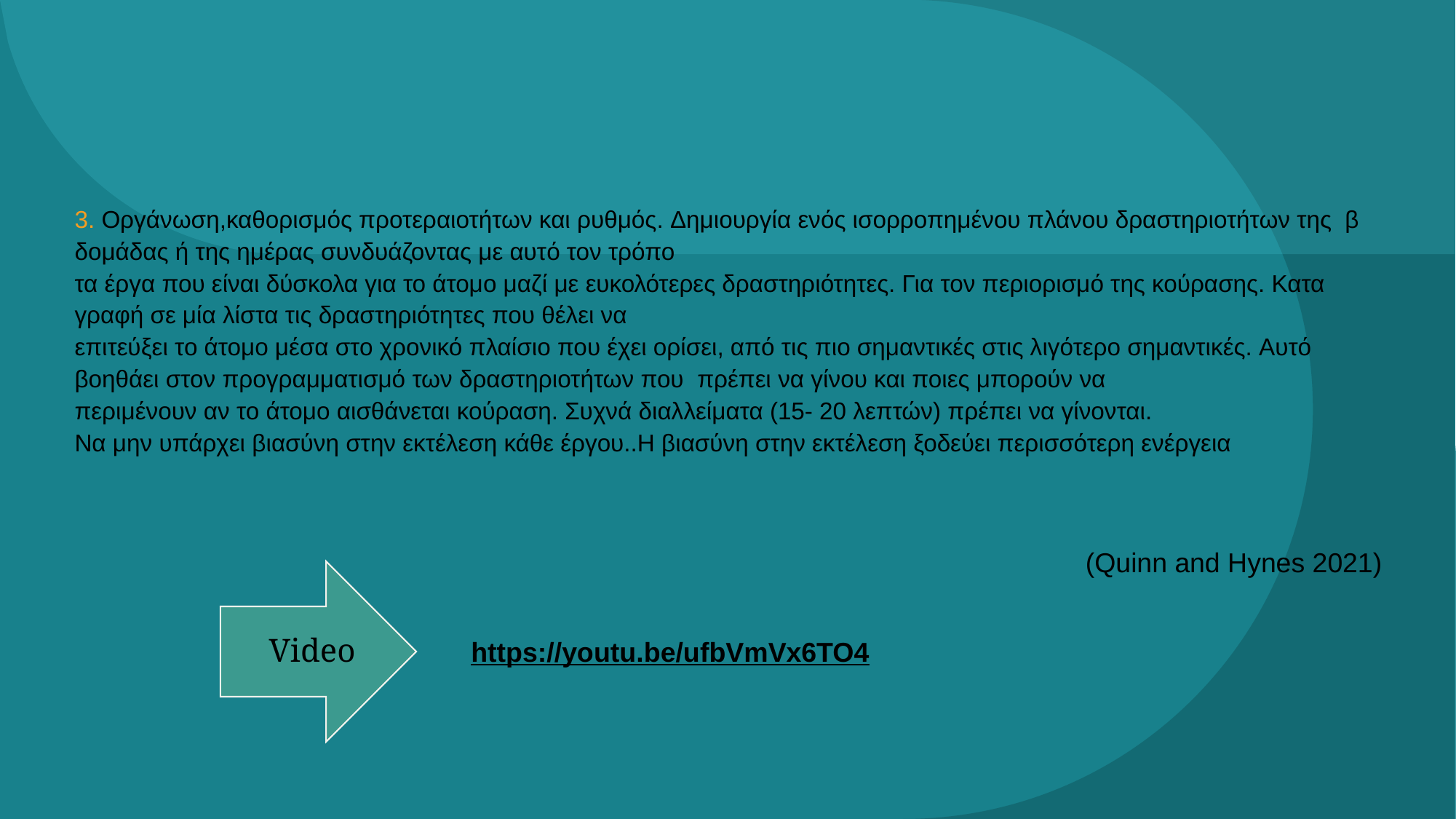

3. Οργάνωση,καθορισμός προτεραιοτήτων και ρυθμός. Δημιουργία ενός ισορροπημένου πλάνου δραστηριοτήτων της  βδομάδας ή της ημέρας συνδυάζοντας με αυτό τον τρόπο τα έργα που είναι δύσκολα για το άτομο μαζί με ευκολότερες δραστηριότητες. Για τον περιορισμό της κούρασης. Κατα γραφή σε μία λίστα τις δραστηριότητες που θέλει να επιτεύξει το άτομο μέσα στο χρονικό πλαίσιο που έχει ορίσει, από τις πιο σημαντικές στις λιγότερο σημαντικές. Αυτό  βοηθάει στον προγραμματισμό των δραστηριοτήτων που  πρέπει να γίνου και ποιες μπορούν να περιμένουν αν το άτομο αισθάνεται κούραση. Συχνά διαλλείματα (15- 20 λεπτών) πρέπει να γίνονται. Να μην υπάρχει βιασύνη στην εκτέλεση κάθε έργου..Η βιασύνη στην εκτέλεση ξοδεύει περισσότερη ενέργεια
(Quinn and Hynes 2021)
Video
https://youtu.be/ufbVmVx6TO4